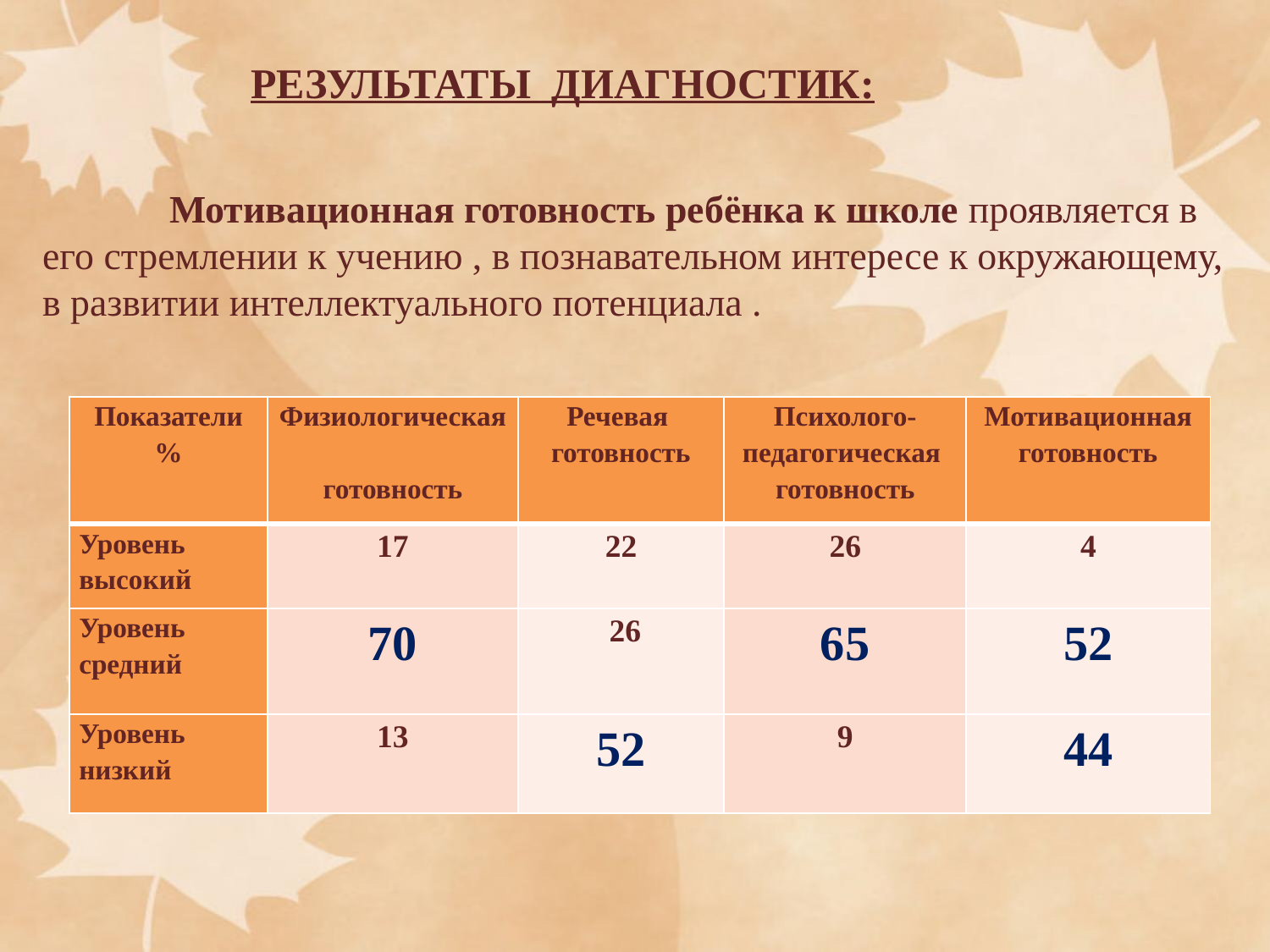

# Результаты  диагностик:

	Мотивационная готовность ребёнка к школе проявляется в его стремлении к учению , в познавательном интересе к окружающему, в развитии интеллектуального потенциала .

| Показатели % | Физиологическая готовность | Речевая готовность | Психолого- педагогическая готовность | Мотивационная готовность |
| --- | --- | --- | --- | --- |
| Уровень высокий | 17 | 22 | 26 | 4 |
| Уровень средний | 70 | 26 | 65 | 52 |
| Уровень низкий | 13 | 52 | 9 | 44 |